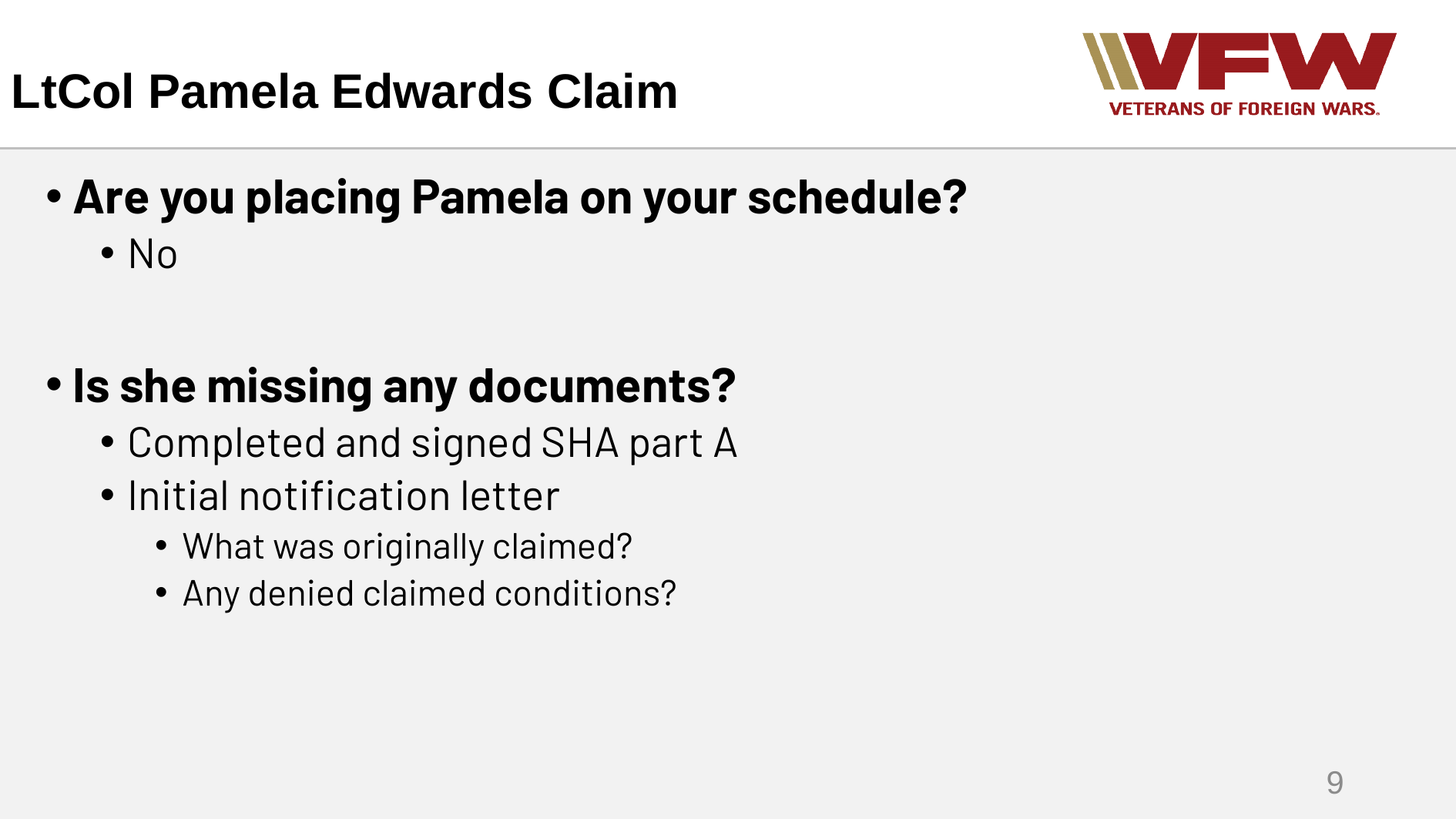

# LtCol Pamela Edwards Claim
Are you placing Pamela on your schedule?
No

Is she missing any documents?
Completed and signed SHA part A
Initial notification letter
What was originally claimed?
Any denied claimed conditions?

9